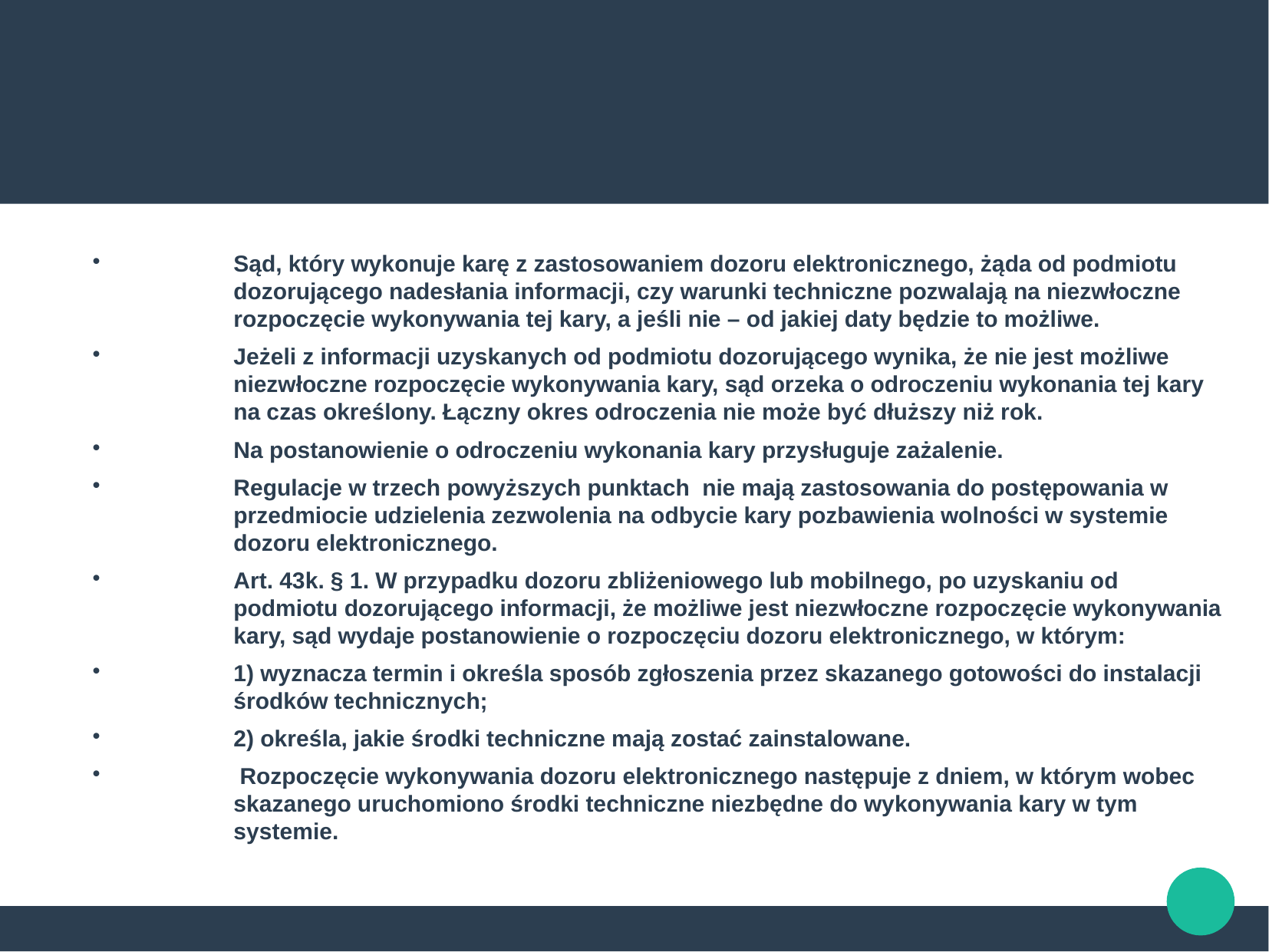

Sąd, który wykonuje karę z zastosowaniem dozoru elektronicznego, żąda od podmiotu dozorującego nadesłania informacji, czy warunki techniczne pozwalają na niezwłoczne rozpoczęcie wykonywania tej kary, a jeśli nie – od jakiej daty będzie to możliwe.
Jeżeli z informacji uzyskanych od podmiotu dozorującego wynika, że nie jest możliwe niezwłoczne rozpoczęcie wykonywania kary, sąd orzeka o odroczeniu wykonania tej kary na czas określony. Łączny okres odroczenia nie może być dłuższy niż rok.
Na postanowienie o odroczeniu wykonania kary przysługuje zażalenie.
Regulacje w trzech powyższych punktach  nie mają zastosowania do postępowania w przedmiocie udzielenia zezwolenia na odbycie kary pozbawienia wolności w systemie dozoru elektronicznego.
Art. 43k. § 1. W przypadku dozoru zbliżeniowego lub mobilnego, po uzyskaniu od podmiotu dozorującego informacji, że możliwe jest niezwłoczne rozpoczęcie wykonywania kary, sąd wydaje postanowienie o rozpoczęciu dozoru elektronicznego, w którym:
1) wyznacza termin i określa sposób zgłoszenia przez skazanego gotowości do instalacji środków technicznych;
2) określa, jakie środki techniczne mają zostać zainstalowane.
 Rozpoczęcie wykonywania dozoru elektronicznego następuje z dniem, w którym wobec skazanego uruchomiono środki techniczne niezbędne do wykonywania kary w tym systemie.